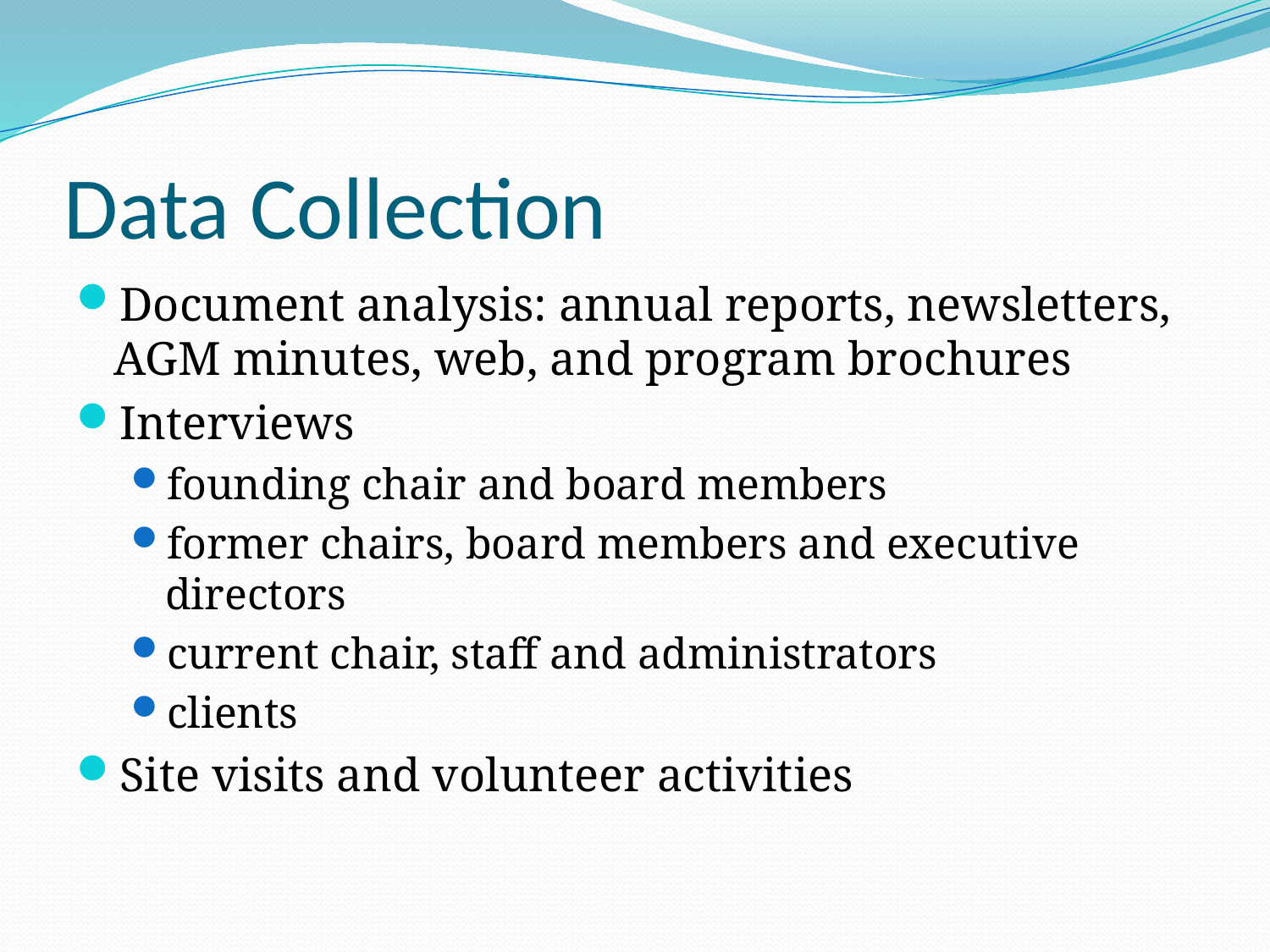

# Data Collection
Document analysis: annual reports, newsletters, AGM minutes, web, and program brochures
Interviews
founding chair and board members
former chairs, board members and executive directors
current chair, staff and administrators
clients
Site visits and volunteer activities